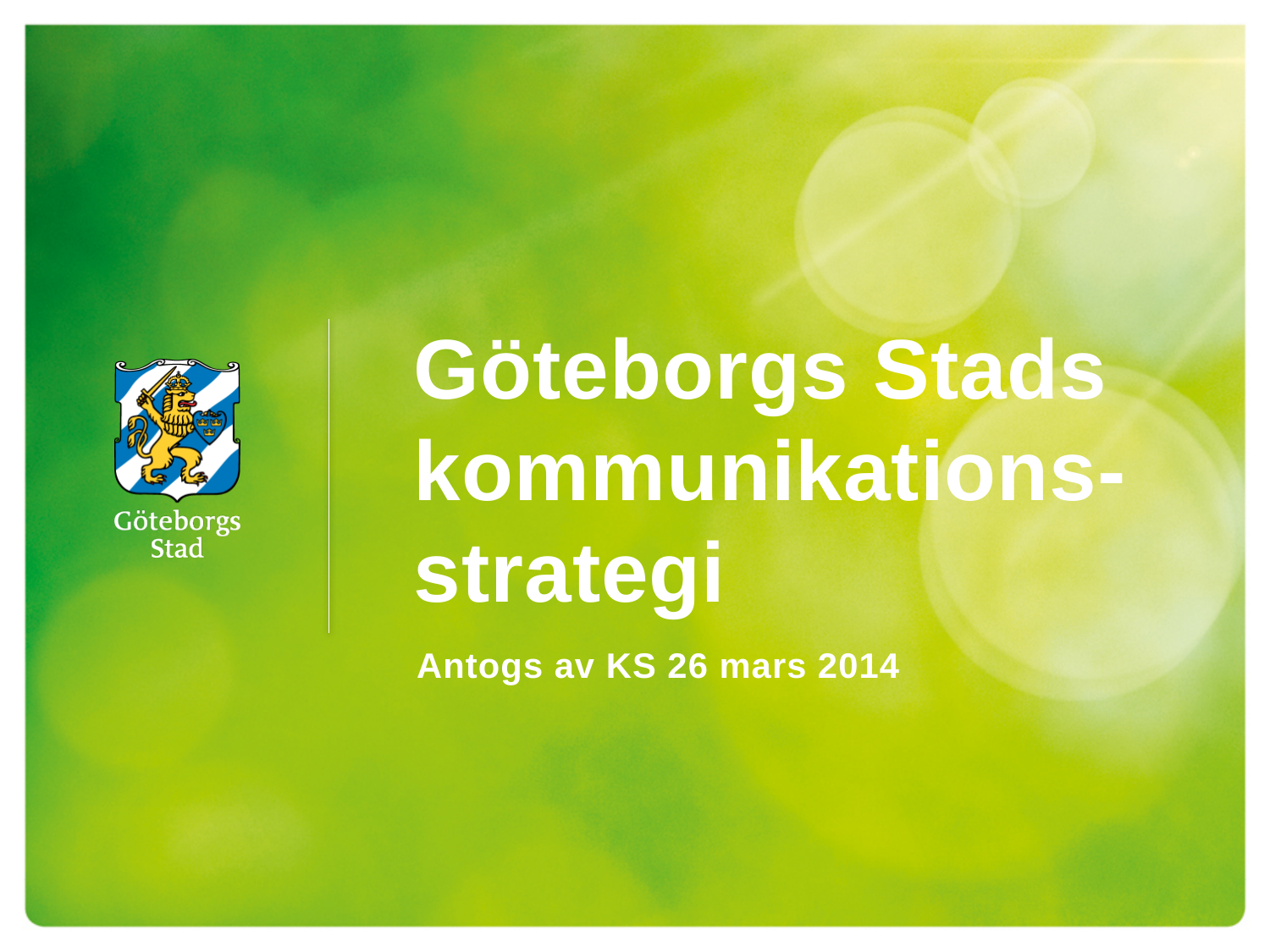

# Göteborgs Stads kommunikations-strategi
Antogs av KS 26 mars 2014